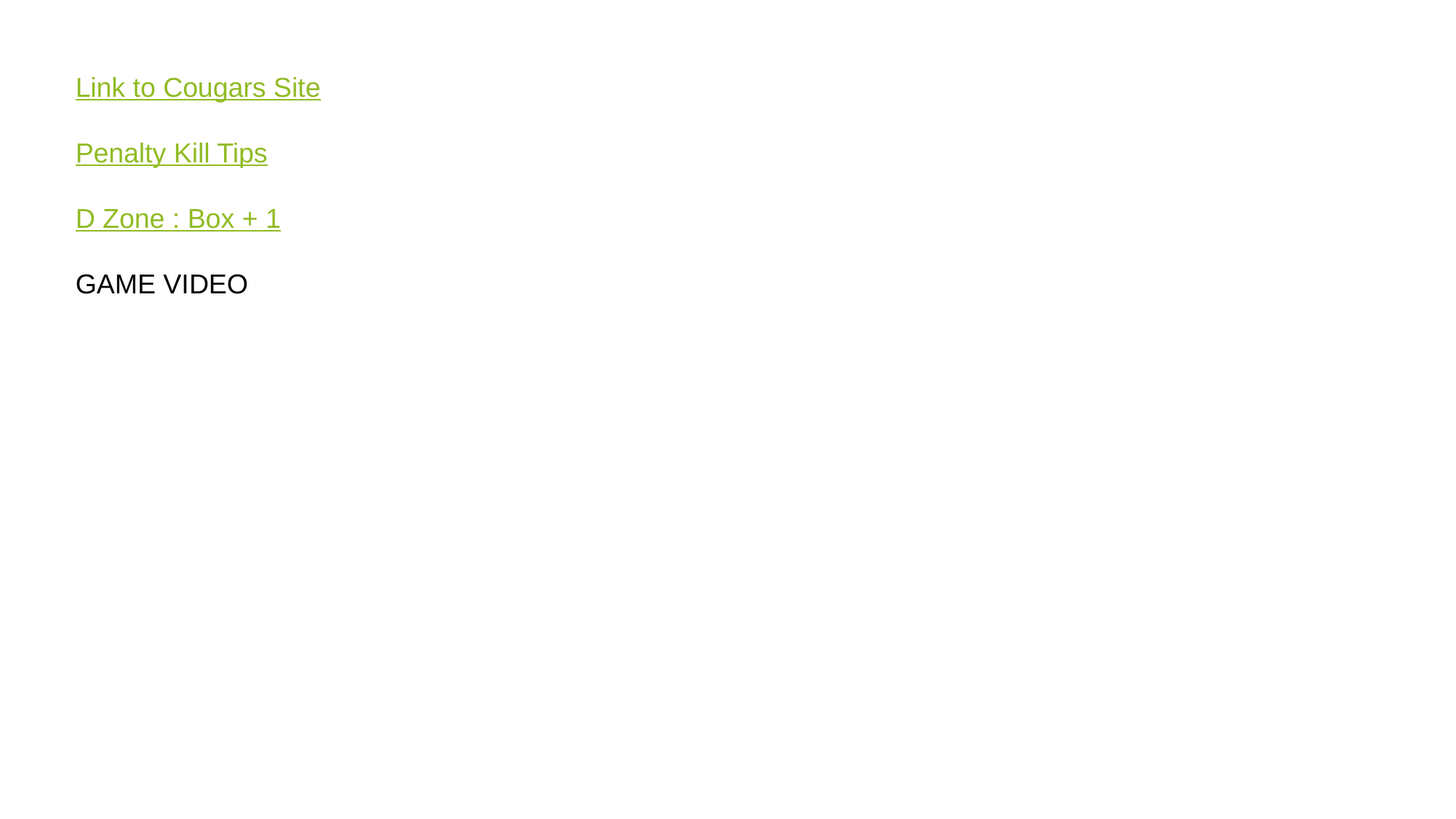

Link to Cougars Site

Penalty Kill Tips

D Zone : Box + 1

GAME VIDEO